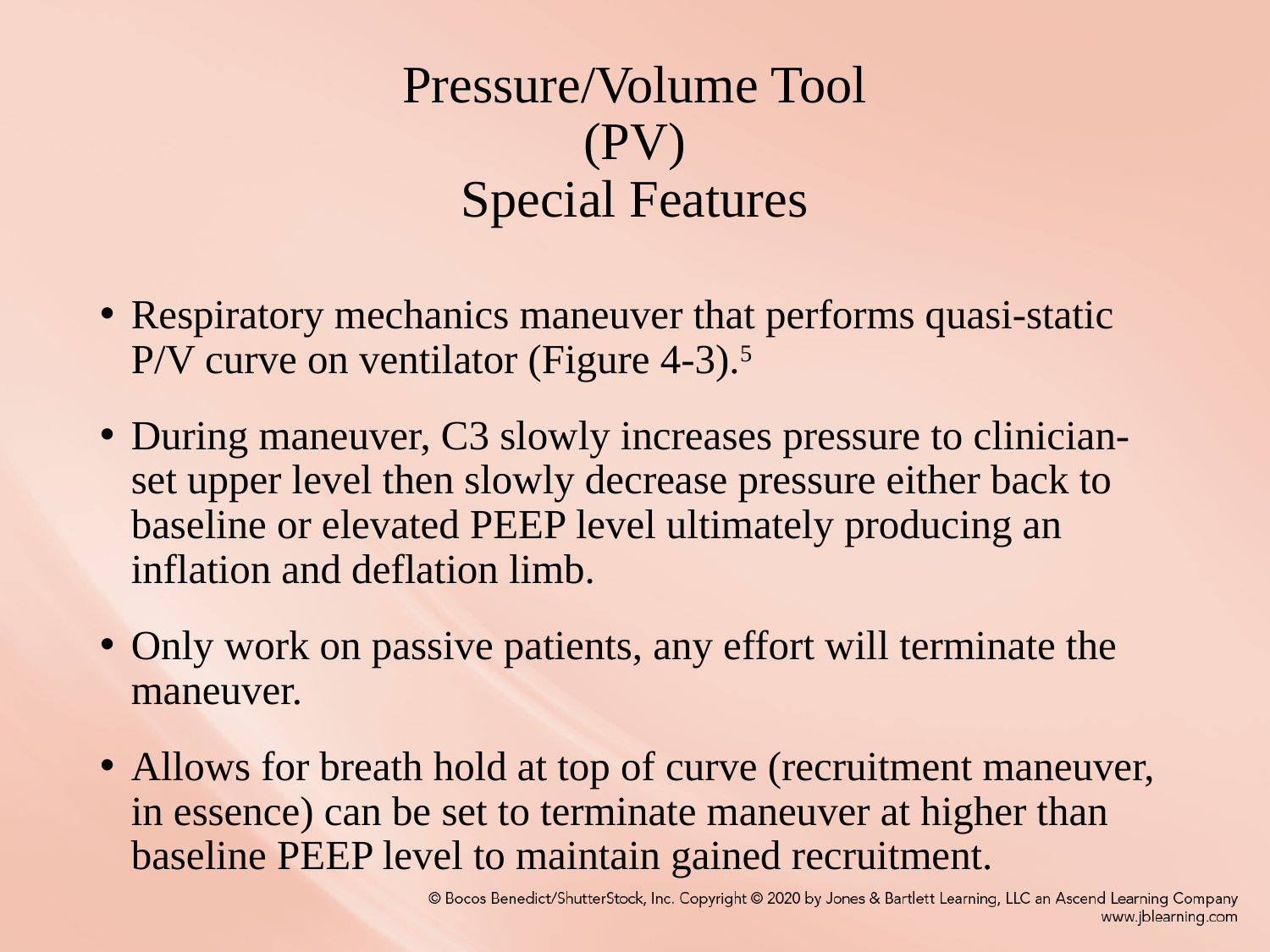

# Pressure/Volume Tool (PV) Special Features
Respiratory mechanics maneuver that performs quasi-static P/V curve on ventilator (Figure 4-3).5
During maneuver, C3 slowly increases pressure to clinician-set upper level then slowly decrease pressure either back to baseline or elevated PEEP level ultimately producing an inflation and deflation limb.
Only work on passive patients, any effort will terminate the maneuver.
Allows for breath hold at top of curve (recruitment maneuver, in essence) can be set to terminate maneuver at higher than baseline PEEP level to maintain gained recruitment.